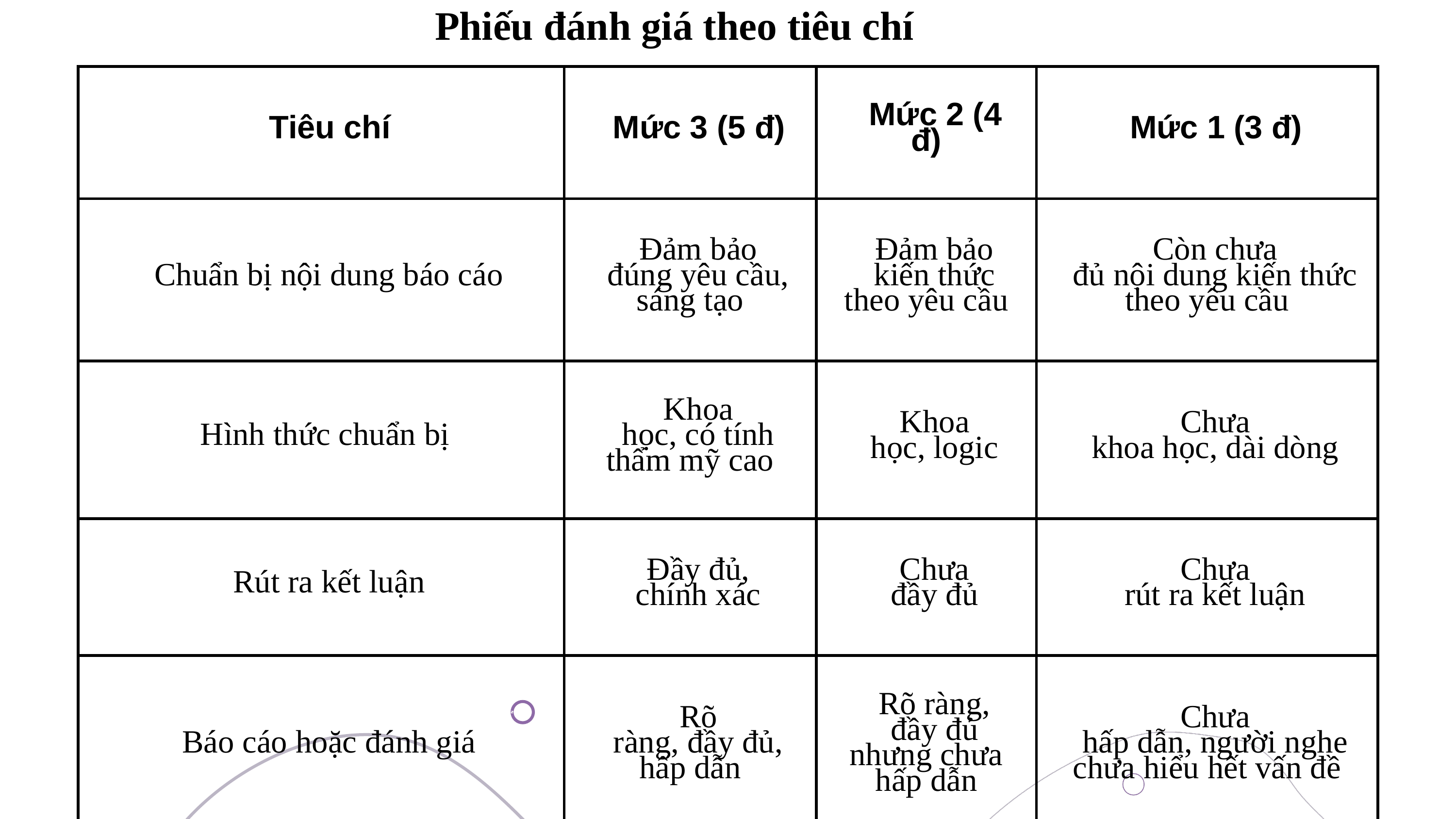

Phiếu đánh giá theo tiêu chí
| Tiêu chí | Mức 3 (5 đ) | Mức 2 (4 đ) | Mức 1 (3 đ) |
| --- | --- | --- | --- |
| Chuẩn bị nội dung báo cáo | Đảm bảo đúng yêu cầu, sáng tạo | Đảm bảo kiến thức theo yêu cầu | Còn chưa đủ nội dung kiến thức theo yêu cầu |
| Hình thức chuẩn bị | Khoa học, có tính thẩm mỹ cao | Khoa học, logic | Chưa khoa học, dài dòng |
| Rút ra kết luận | Đầy đủ, chính xác | Chưa đầy đủ | Chưa rút ra kết luận |
| Báo cáo hoặc đánh giá | Rõ ràng, đầy đủ, hấp dẫn | Rõ ràng, đầy đủ nhưng chưa hấp dẫn | Chưa hấp dẫn, người nghe chưa hiểu hết vấn đề |